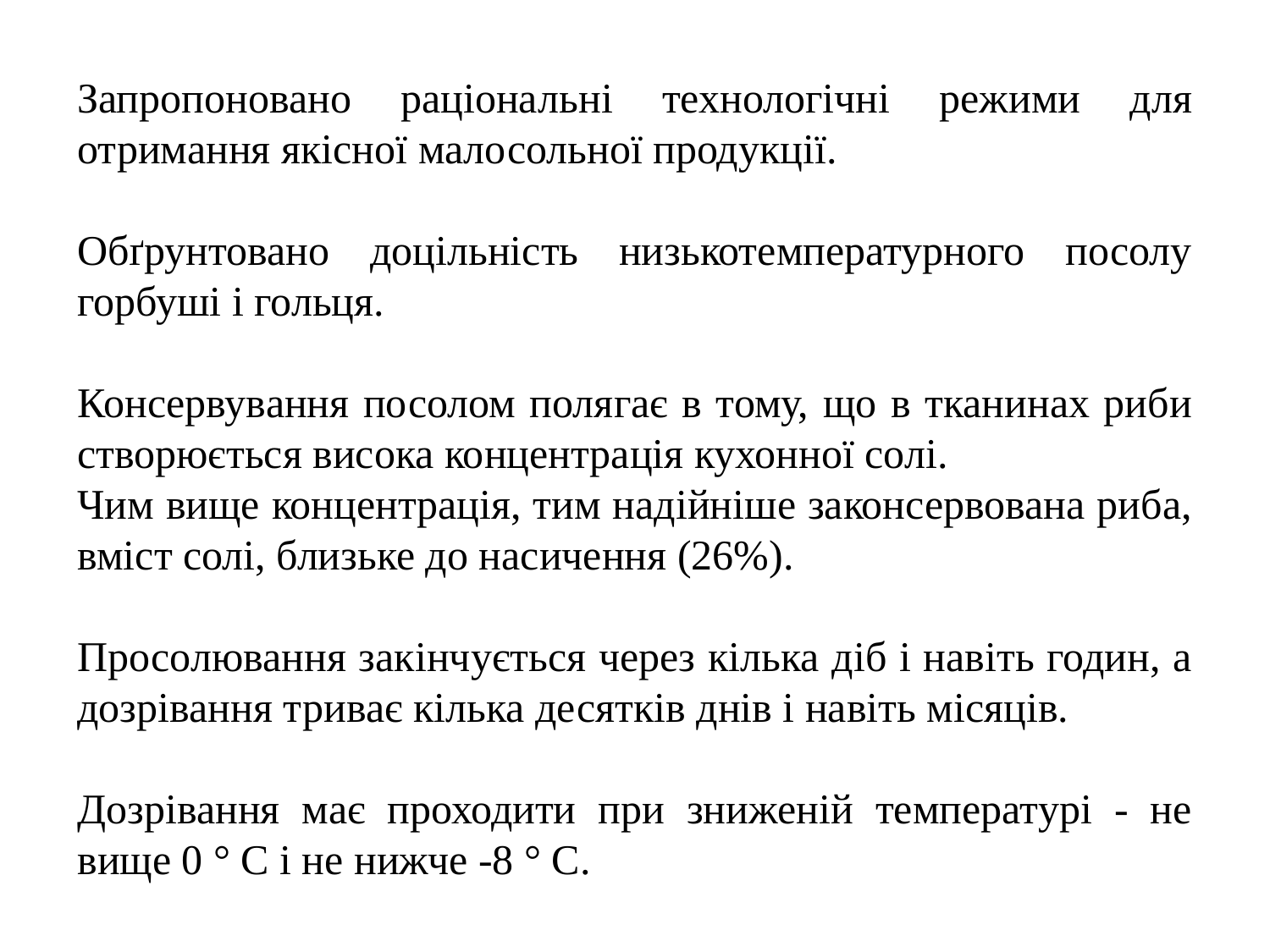

Запропоновано раціональні технологічні режими для отримання якісної малосольної продукції.

Обґрунтовано доцільність низькотемпературного посолу горбуші і гольця.

Консервування посолом полягає в тому, що в тканинах риби створюється висока концентрація кухонної солі.
Чим вище концентрація, тим надійніше законсервована риба, вміст солі, близьке до насичення (26%).

Просолювання закінчується через кілька діб і навіть годин, а дозрівання триває кілька десятків днів і навіть місяців.

Дозрівання має проходити при зниженій температурі - не вище 0 ° C і не нижче -8 ° C.